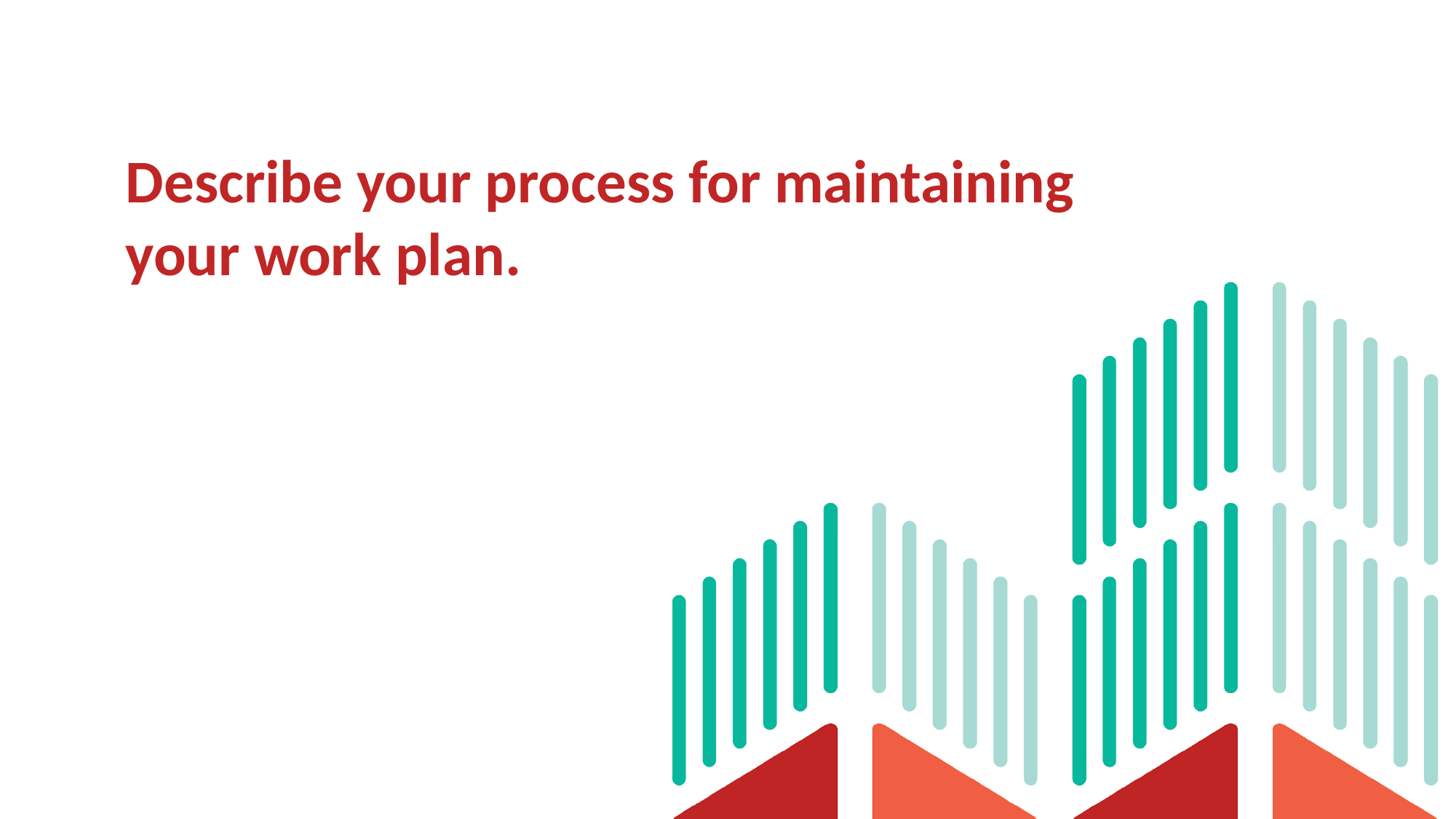

# Describe your process for maintaining your work plan.